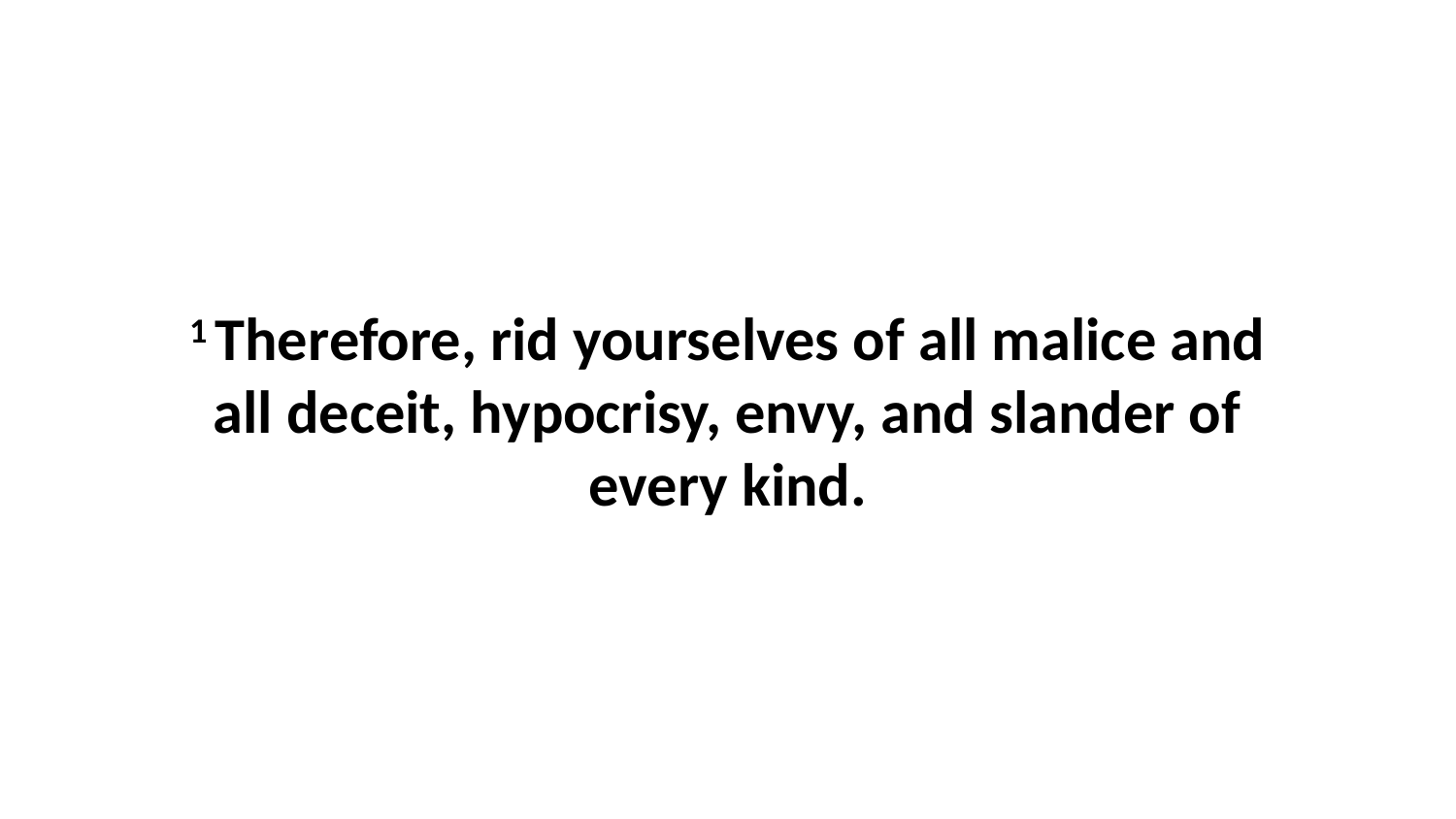

1 Therefore, rid yourselves of all malice and all deceit, hypocrisy, envy, and slander of every kind.